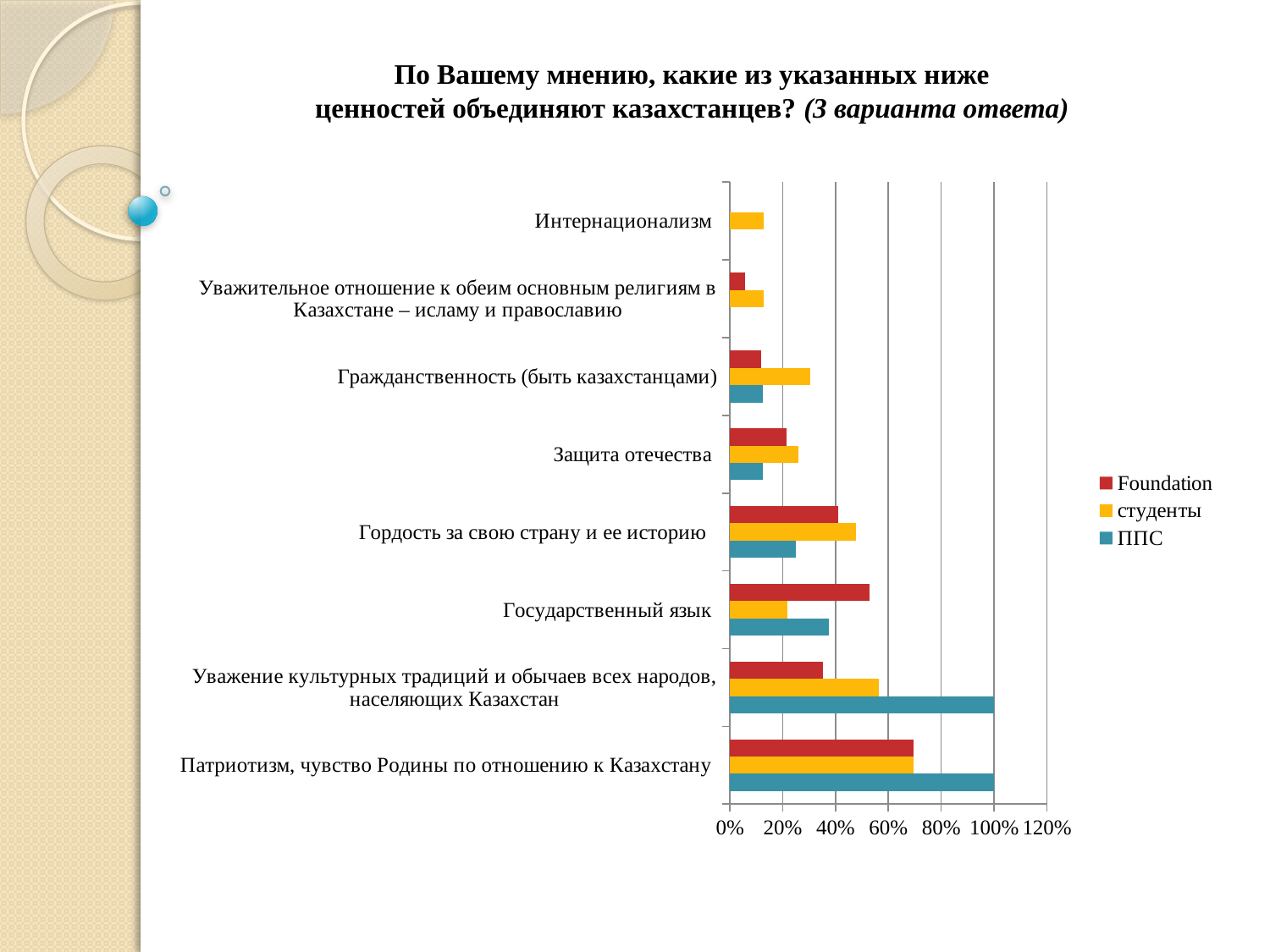

По Вашему мнению, какие из указанных ниже
ценностей объединяют казахстанцев? (3 варианта ответа)

### Chart

| Category | ППС | студенты | Foundation |
|---|---|---|---|
| Патриотизм, чувство Родины по отношению к Казахстану  | 1.0 | 0.6956000000000002 | 0.6956000000000002 |
| Уважение культурных традиций и обычаев всех народов, населяющих Казахстан | 1.0 | 0.5652 | 0.35290000000000016 |
| Государственный язык  | 0.3750000000000001 | 0.21730000000000005 | 0.5294 |
| Гордость за свою страну и ее историю   | 0.25 | 0.4782 | 0.4117 |
| Защита отечества  | 0.125 | 0.2608 | 0.2156 |
| Гражданственность (быть казахстанцами) | 0.125 | 0.3043000000000001 | 0.11760000000000002 |
| Уважительное отношение к обеим основным религиям в Казахстане – исламу и православию | None | 0.13 | 0.05880000000000001 |
| Интернационализм  | None | 0.13 | None |